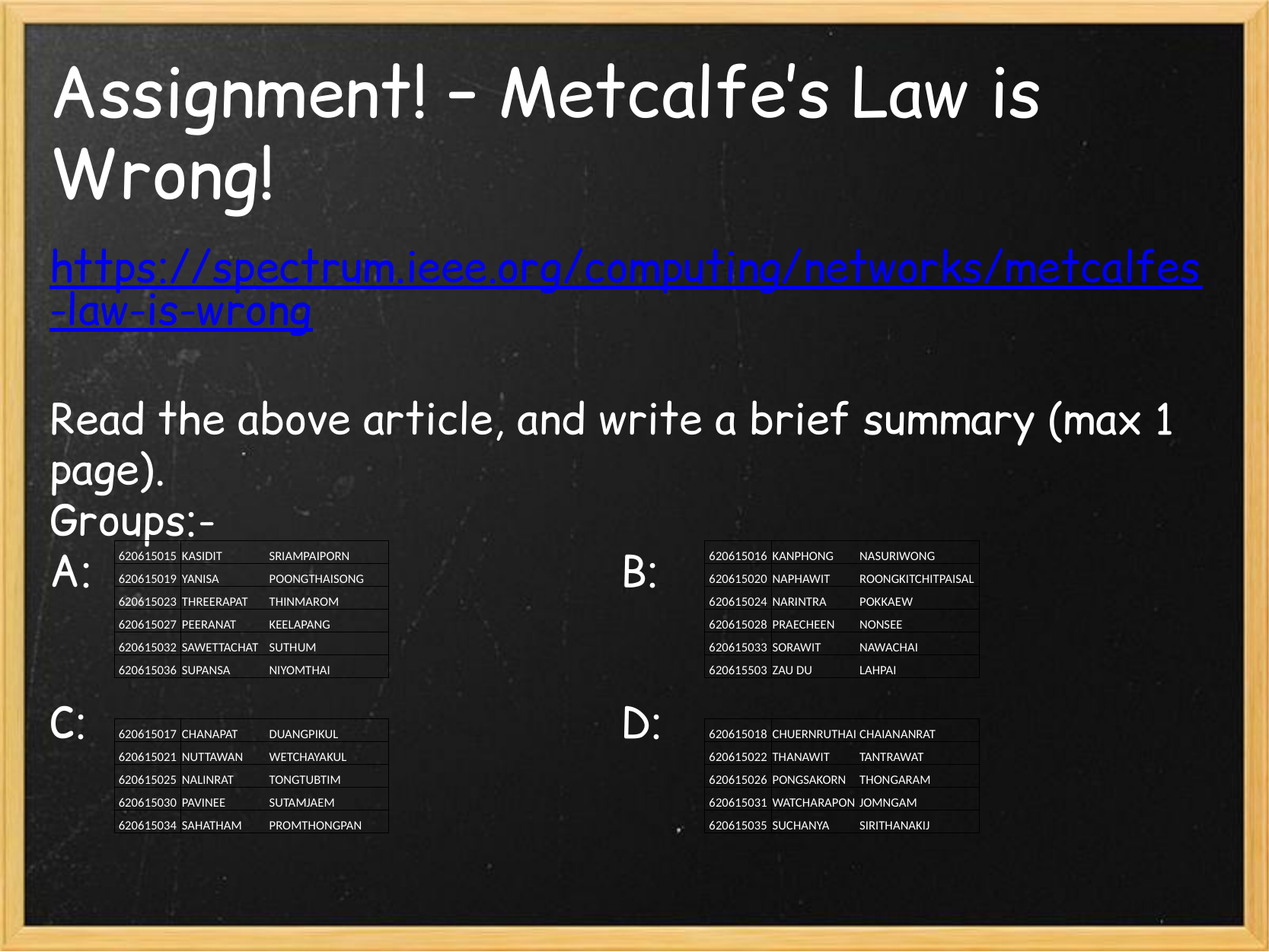

# Assignment! – Metcalfe’s Law is Wrong!
https://spectrum.ieee.org/computing/networks/metcalfes-law-is-wrong

Read the above article, and write a brief summary (max 1 page).
Groups:-
A:					B:

C: 					D:
| 620615015 | KASIDIT | SRIAMPAIPORN |
| --- | --- | --- |
| 620615019 | YANISA | POONGTHAISONG |
| 620615023 | THREERAPAT | THINMAROM |
| 620615027 | PEERANAT | KEELAPANG |
| 620615032 | SAWETTACHAT | SUTHUM |
| 620615036 | SUPANSA | NIYOMTHAI |
| 620615016 | KANPHONG | NASURIWONG |
| --- | --- | --- |
| 620615020 | NAPHAWIT | ROONGKITCHITPAISAL |
| 620615024 | NARINTRA | POKKAEW |
| 620615028 | PRAECHEEN | NONSEE |
| 620615033 | SORAWIT | NAWACHAI |
| 620615503 | ZAU DU | LAHPAI |
| 620615017 | CHANAPAT | DUANGPIKUL |
| --- | --- | --- |
| 620615021 | NUTTAWAN | WETCHAYAKUL |
| 620615025 | NALINRAT | TONGTUBTIM |
| 620615030 | PAVINEE | SUTAMJAEM |
| 620615034 | SAHATHAM | PROMTHONGPAN |
| 620615018 | CHUERNRUTHAI | CHAIANANRAT |
| --- | --- | --- |
| 620615022 | THANAWIT | TANTRAWAT |
| 620615026 | PONGSAKORN | THONGARAM |
| 620615031 | WATCHARAPON | JOMNGAM |
| 620615035 | SUCHANYA | SIRITHANAKIJ |